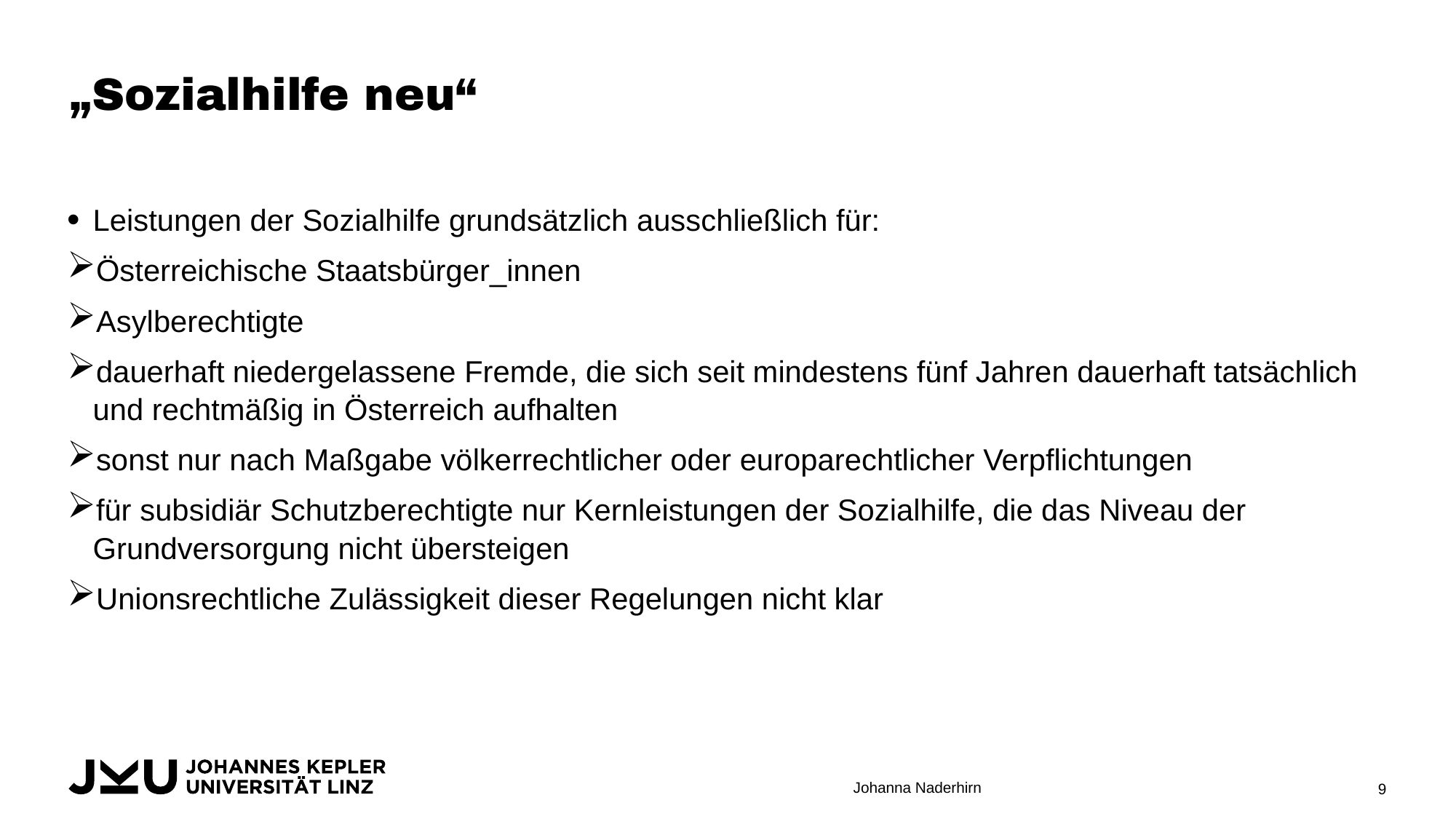

# „Sozialhilfe neu“
Leistungen der Sozialhilfe grundsätzlich ausschließlich für:
Österreichische Staatsbürger_innen
Asylberechtigte
dauerhaft niedergelassene Fremde, die sich seit mindestens fünf Jahren dauerhaft tatsächlich und rechtmäßig in Österreich aufhalten
sonst nur nach Maßgabe völkerrechtlicher oder europarechtlicher Verpflichtungen
für subsidiär Schutzberechtigte nur Kernleistungen der Sozialhilfe, die das Niveau der Grundversorgung nicht übersteigen
Unionsrechtliche Zulässigkeit dieser Regelungen nicht klar

Johanna Naderhirn
9